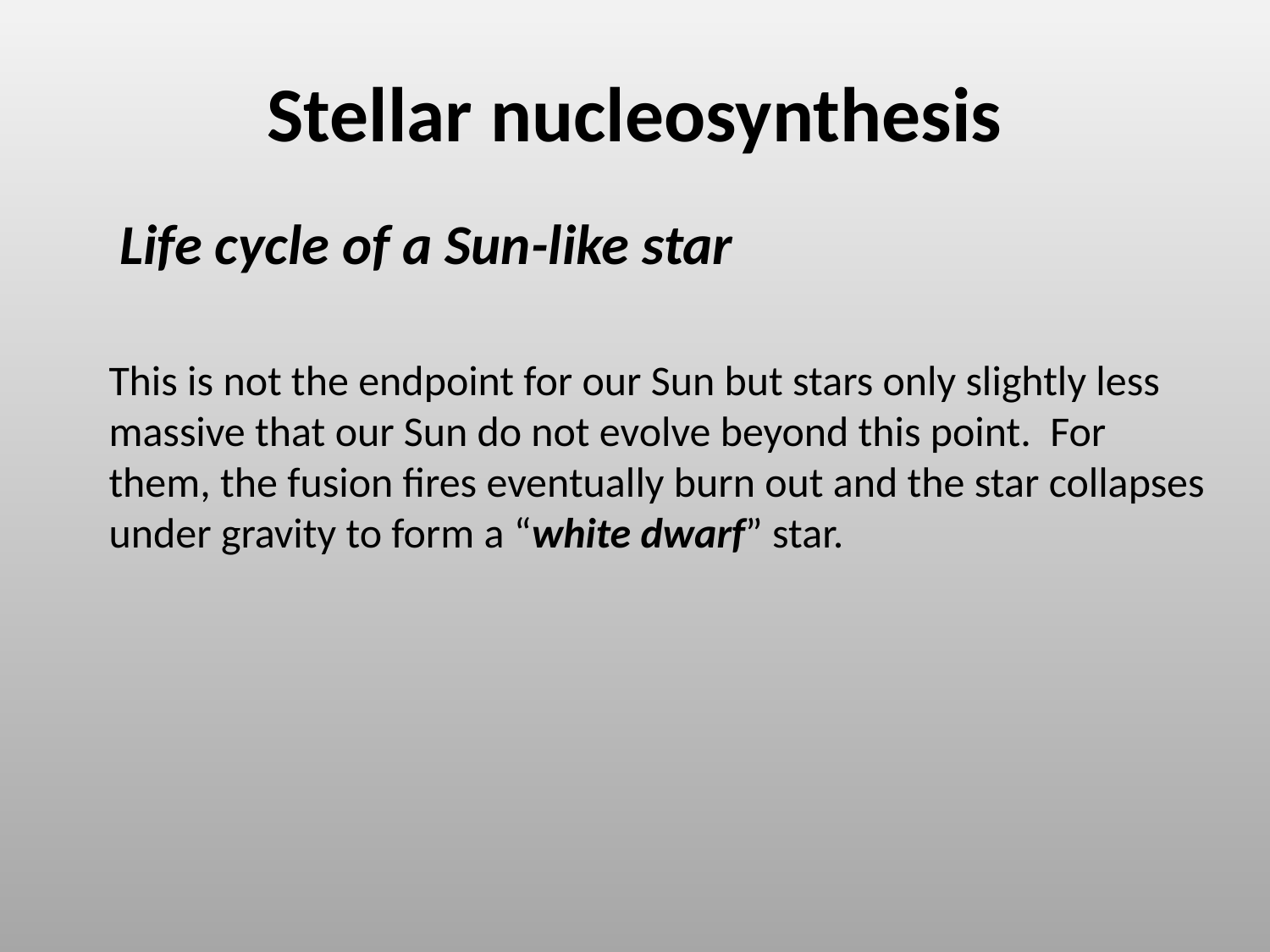

# Stellar nucleosynthesis
Life cycle of a Sun-like star
This is not the endpoint for our Sun but stars only slightly less massive that our Sun do not evolve beyond this point.  For them, the fusion fires eventually burn out and the star collapses under gravity to form a “white dwarf” star.